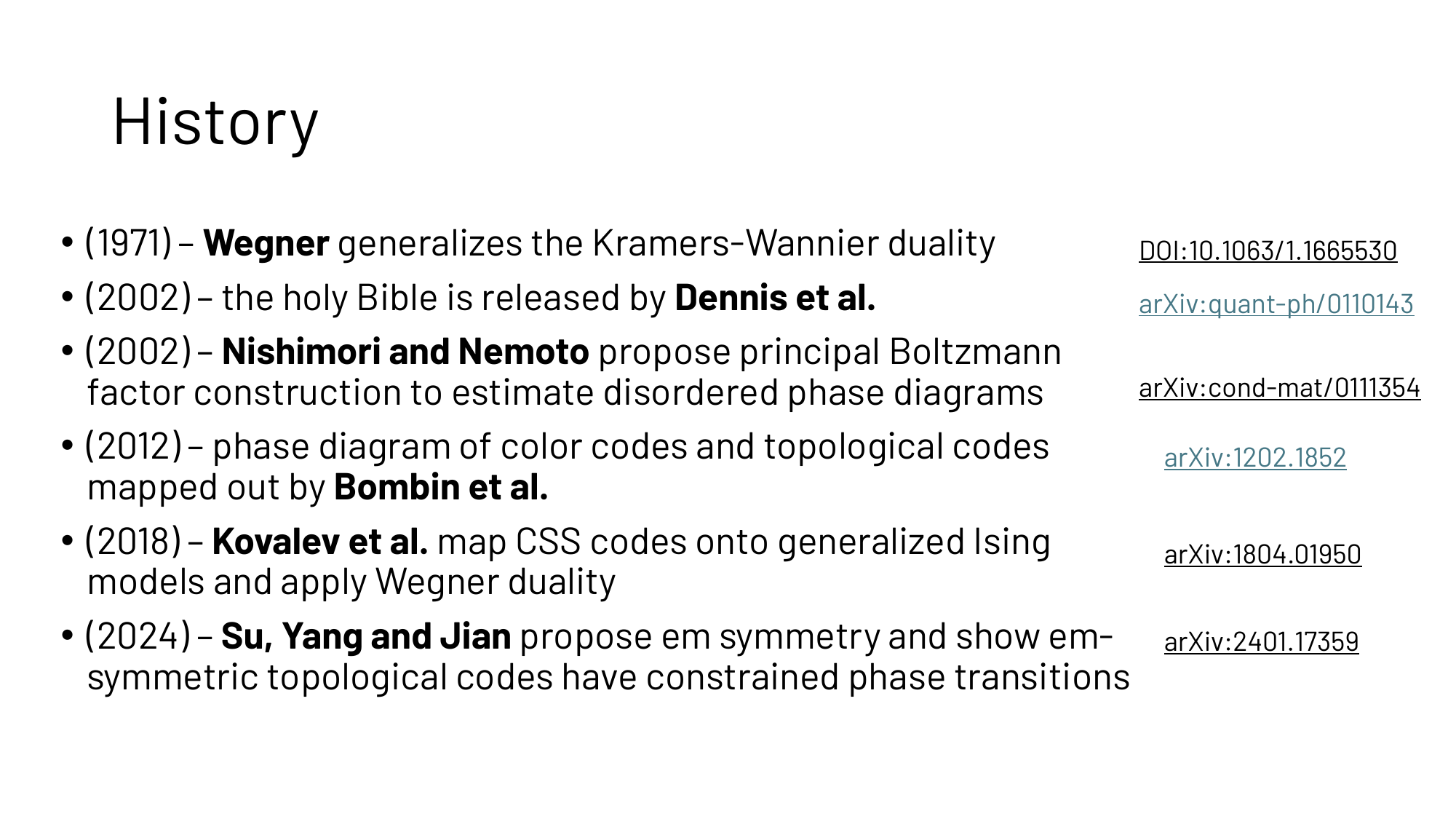

# History
(1971) – Wegner generalizes the Kramers-Wannier duality
(2002) – the holy Bible is released by Dennis et al.
(2002) – Nishimori and Nemoto propose principal Boltzmann factor construction to estimate disordered phase diagrams
(2012) – phase diagram of color codes and topological codes mapped out by Bombin et al.
(2018) – Kovalev et al. map CSS codes onto generalized Ising models and apply Wegner duality
(2024) – Su, Yang and Jian propose em symmetry and show em-symmetric topological codes have constrained phase transitions

DOI:10.1063/1.1665530
arXiv:quant-ph/0110143
arXiv:cond-mat/0111354
|  | arXiv:1202.1852 |
| --- | --- |
|  | arXiv:1804.01950 |
| --- | --- |
|  | arXiv:2401.17359 |
| --- | --- |